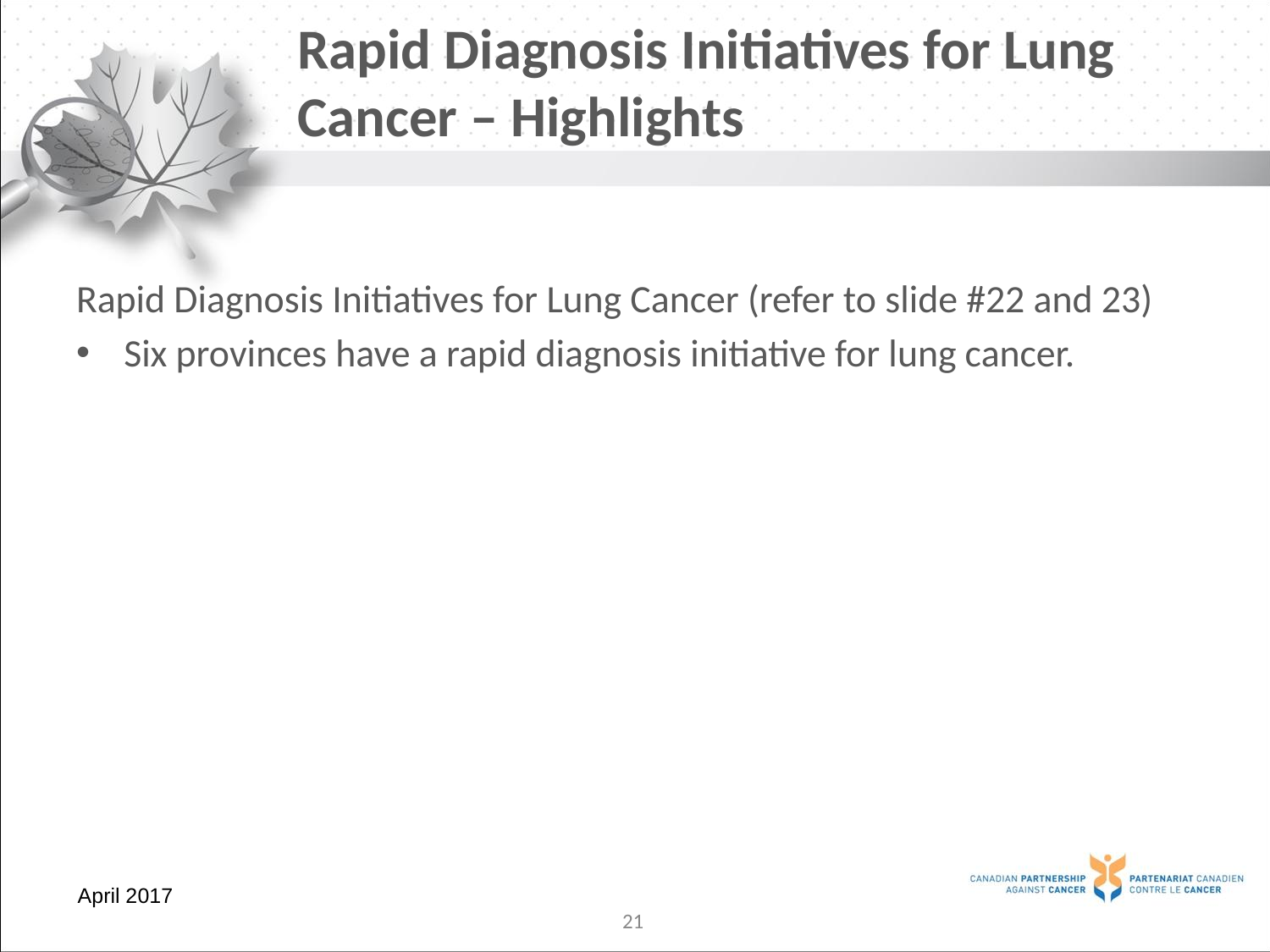

# Rapid Diagnosis Initiatives for Lung Cancer – Highlights
Rapid Diagnosis Initiatives for Lung Cancer (refer to slide #22 and 23)
Six provinces have a rapid diagnosis initiative for lung cancer.
April 2017
21